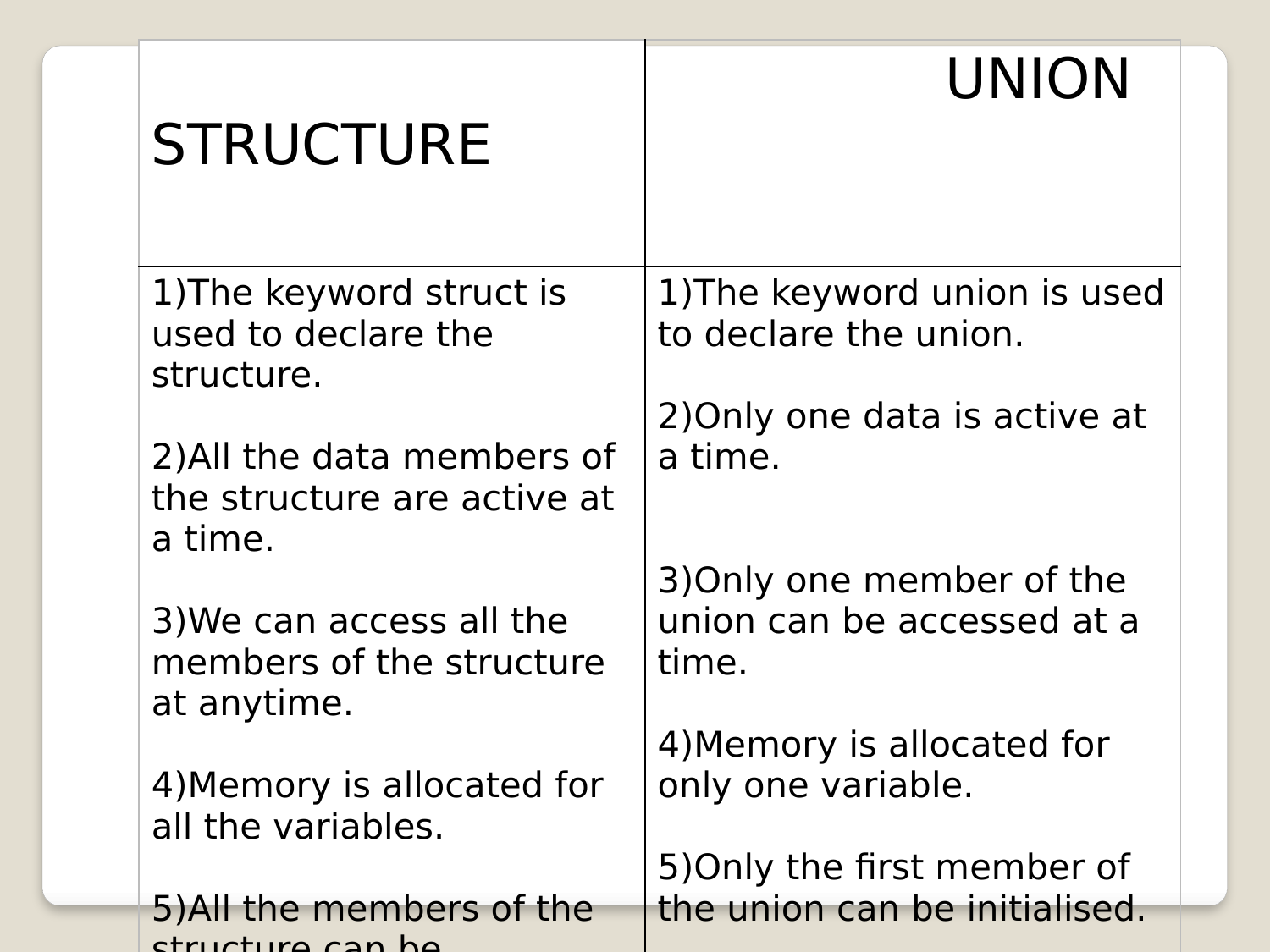

| STRUCTURE | UNION |
| --- | --- |
| 1)The keyword struct is used to declare the structure. 2)All the data members of the structure are active at a time. 3)We can access all the members of the structure at anytime. 4)Memory is allocated for all the variables. 5)All the members of the structure can be initialised. | 1)The keyword union is used to declare the union. 2)Only one data is active at a time. 3)Only one member of the union can be accessed at a time. 4)Memory is allocated for only one variable. 5)Only the first member of the union can be initialised. |